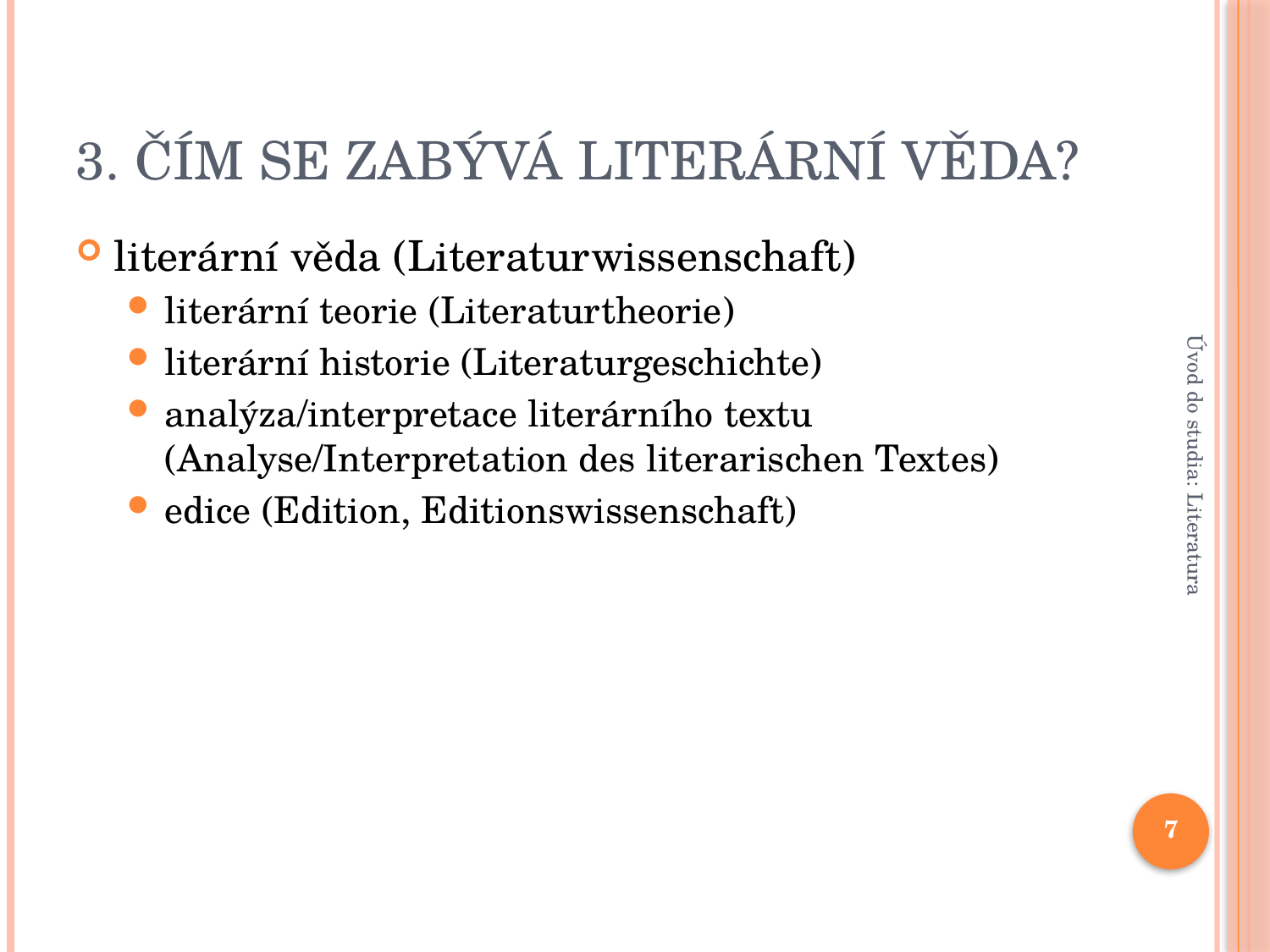

# 3. Čím se zabývá literární věda?
literární věda (Literaturwissenschaft)
literární teorie (Literaturtheorie)
literární historie (Literaturgeschichte)
analýza/interpretace literárního textu (Analyse/Interpretation des literarischen Textes)
edice (Edition, Editionswissenschaft)
Úvod do studia: Literatura
7